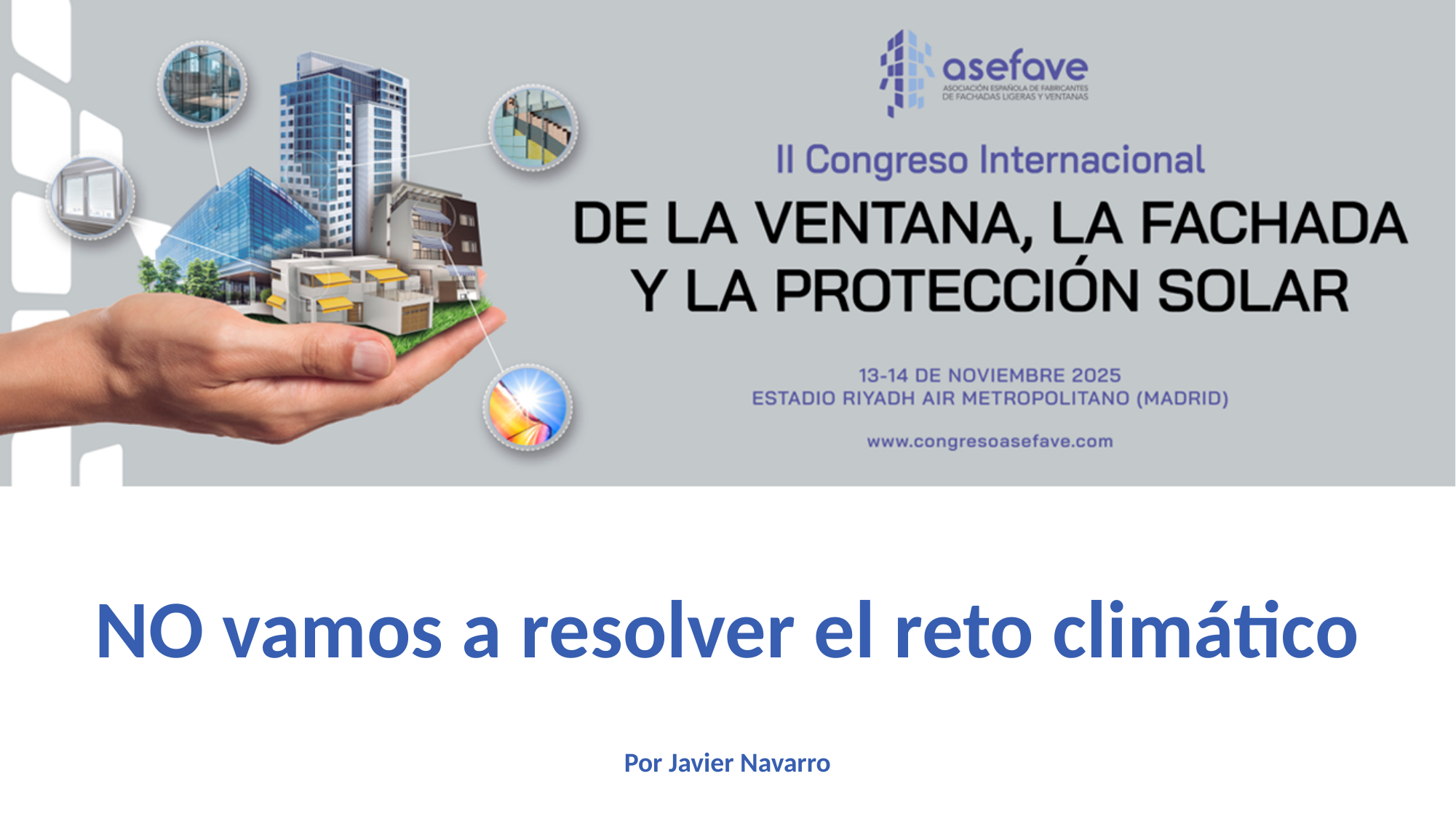

# NO vamos a resolver el reto climático
Por Javier Navarro